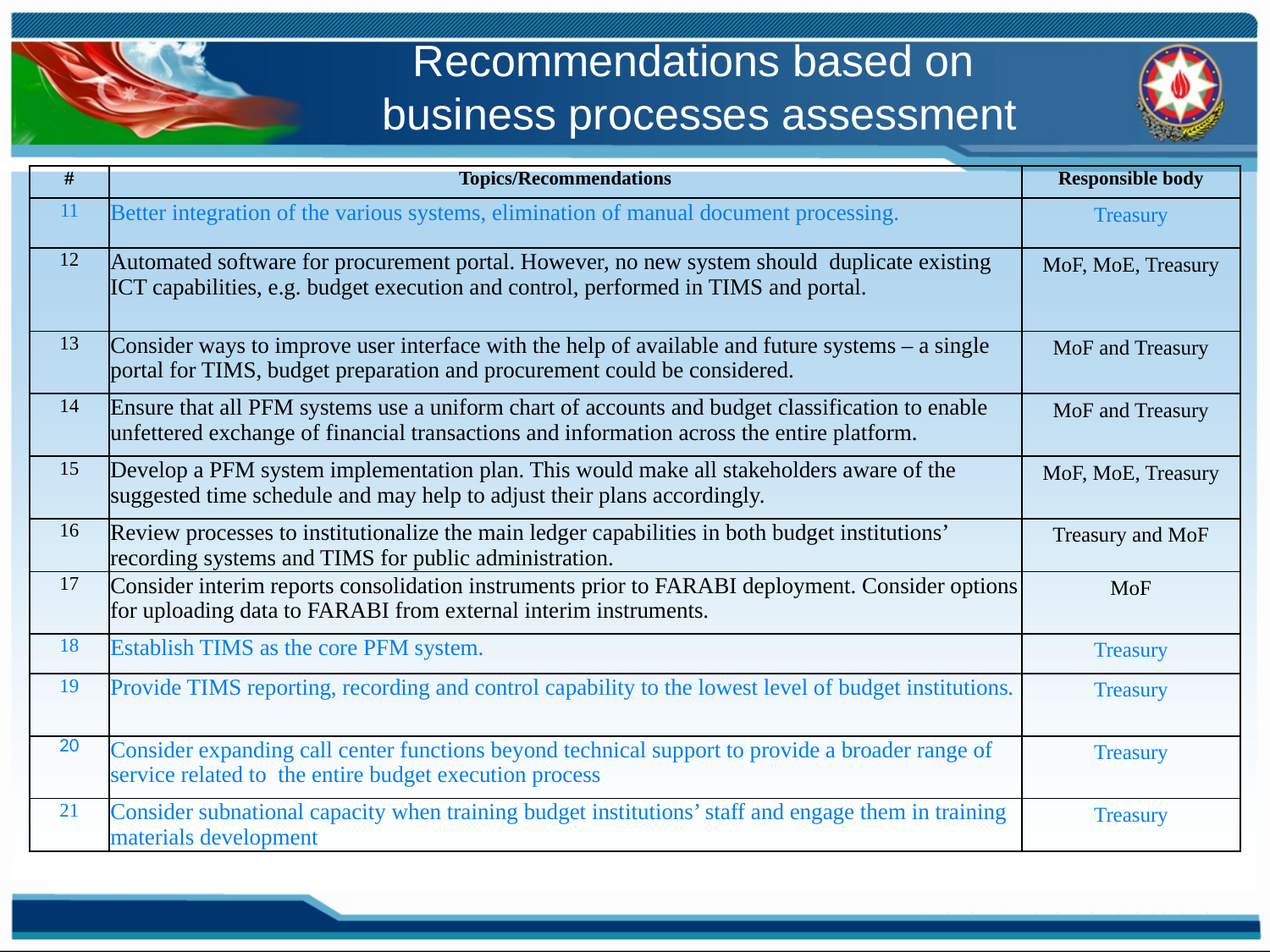

Recommendations based on
business processes assessment
| # | Topics/Recommendations | Responsible body |
| --- | --- | --- |
| 11 | Better integration of the various systems, elimination of manual document processing. | Treasury |
| 12 | Automated software for procurement portal. However, no new system should duplicate existing ICT capabilities, e.g. budget execution and control, performed in TIMS and portal. | MoF, MoE, Treasury |
| 13 | Consider ways to improve user interface with the help of available and future systems – a single portal for TIMS, budget preparation and procurement could be considered. | MoF and Treasury |
| 14 | Ensure that all PFM systems use a uniform chart of accounts and budget classification to enable unfettered exchange of financial transactions and information across the entire platform. | MoF and Treasury |
| 15 | Develop a PFM system implementation plan. This would make all stakeholders aware of the suggested time schedule and may help to adjust their plans accordingly. | MoF, MoE, Treasury |
| 16 | Review processes to institutionalize the main ledger capabilities in both budget institutions’ recording systems and TIMS for public administration. | Treasury and MoF |
| 17 | Consider interim reports consolidation instruments prior to FARABI deployment. Consider options for uploading data to FARABI from external interim instruments. | MoF |
| 18 | Establish TIMS as the core PFM system. | Treasury |
| 19 | Provide TIMS reporting, recording and control capability to the lowest level of budget institutions. | Treasury |
| 20 | Consider expanding call center functions beyond technical support to provide a broader range of service related to the entire budget execution process | Treasury |
| 21 | Consider subnational capacity when training budget institutions’ staff and engage them in training materials development | Treasury |